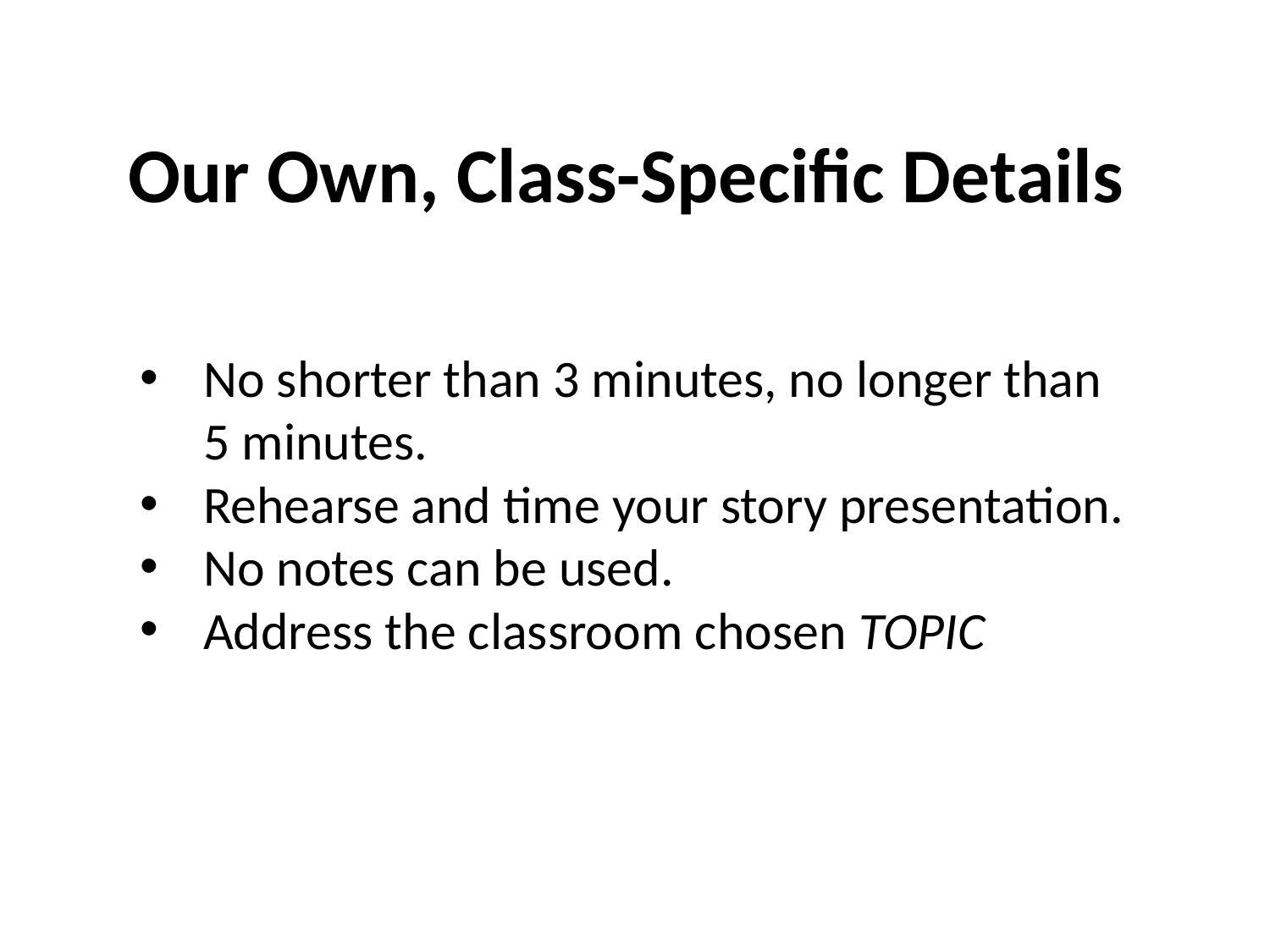

# Our Own, Class-Specific Details
No shorter than 3 minutes, no longer than 5 minutes.
Rehearse and time your story presentation.
No notes can be used.
Address the classroom chosen TOPIC